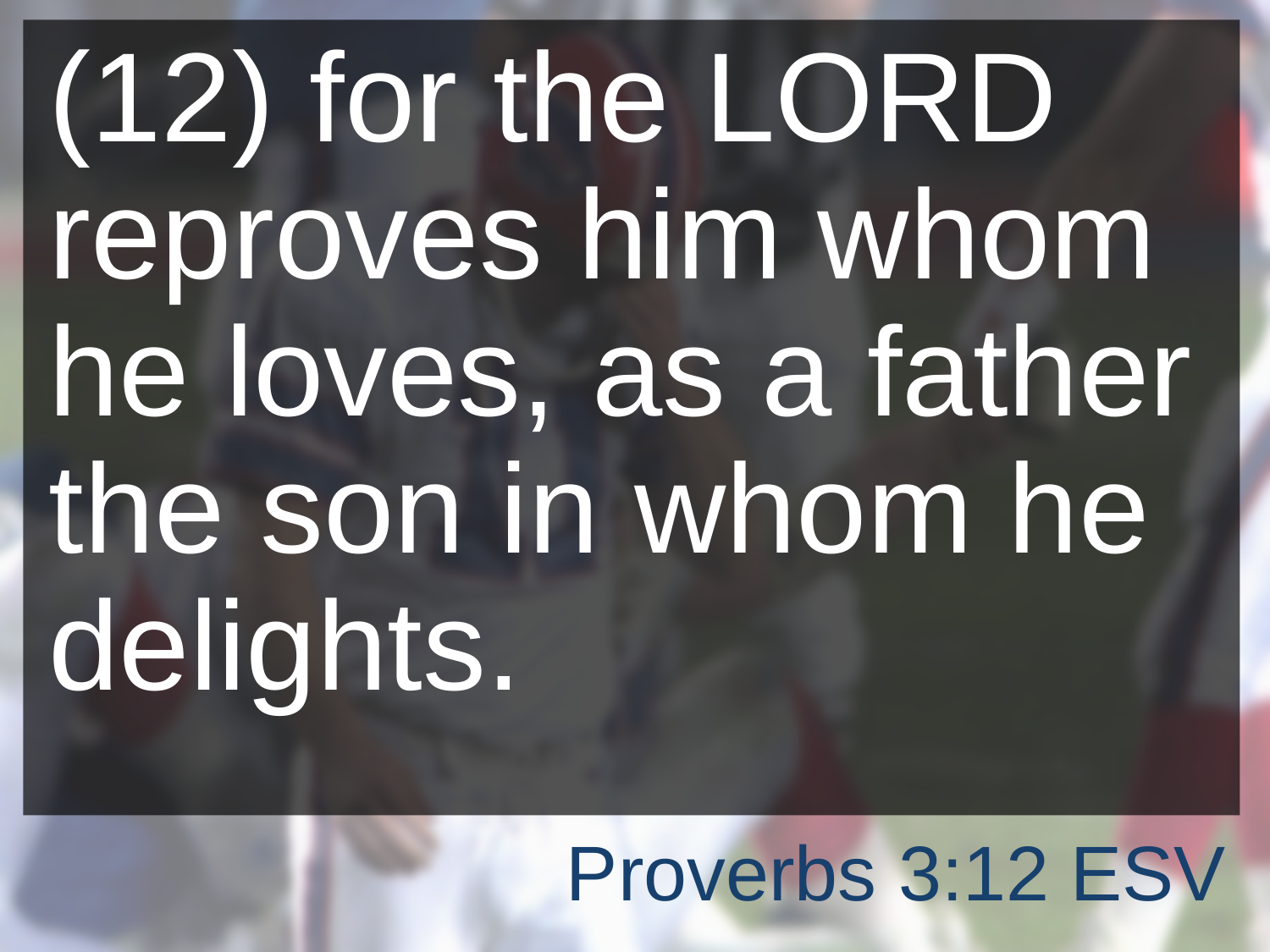

(12) for the LORD reproves him whom he loves, as a father the son in whom he delights.
# Proverbs 3:12 ESV